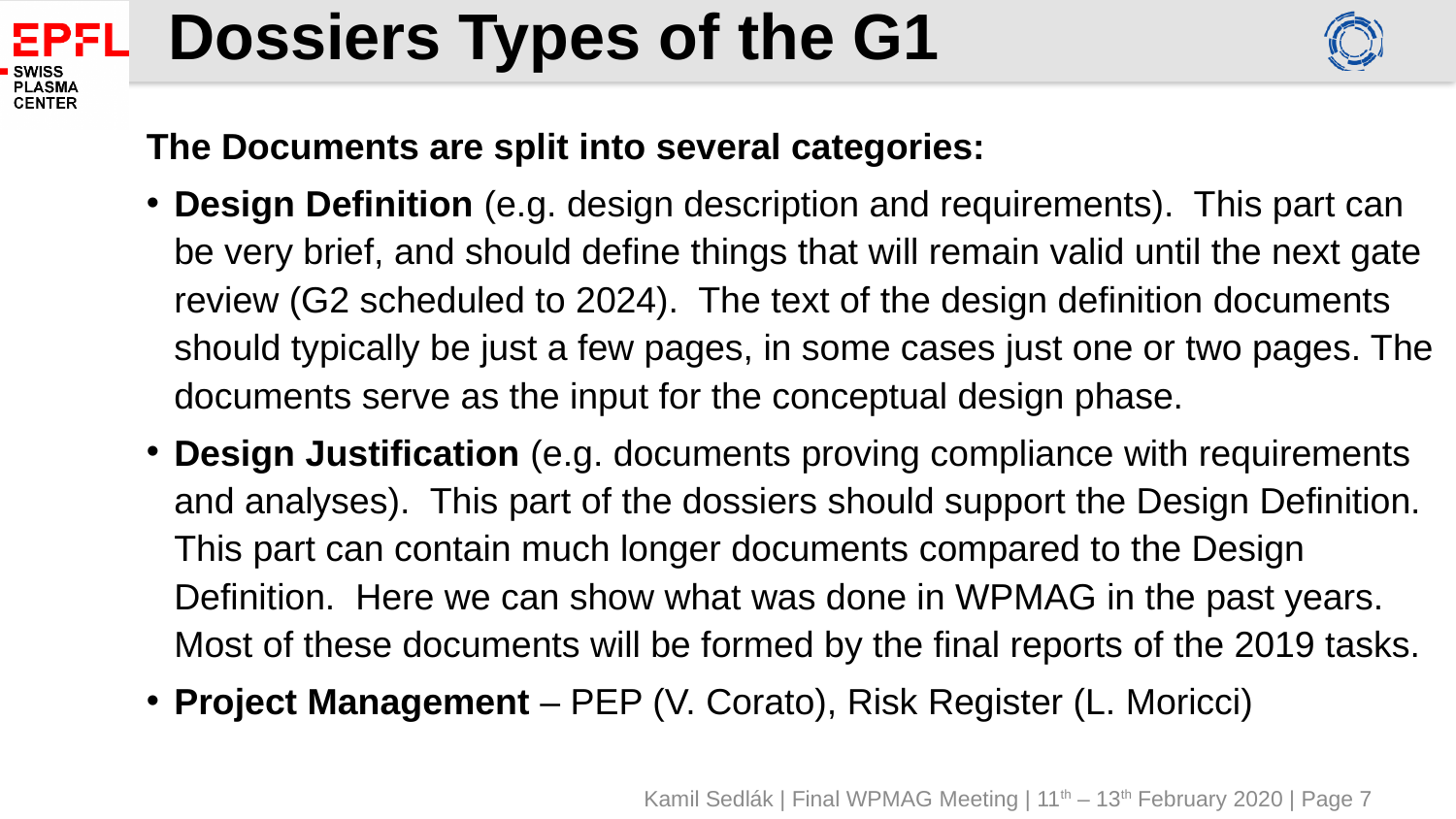

# Dossiers Types of the G1
The Documents are split into several categories:
Design Definition (e.g. design description and requirements).  This part can be very brief, and should define things that will remain valid until the next gate review (G2 scheduled to 2024).  The text of the design definition documents should typically be just a few pages, in some cases just one or two pages. The documents serve as the input for the conceptual design phase.
Design Justification (e.g. documents proving compliance with requirements and analyses).  This part of the dossiers should support the Design Definition.  This part can contain much longer documents compared to the Design Definition.  Here we can show what was done in WPMAG in the past years.  Most of these documents will be formed by the final reports of the 2019 tasks.
Project Management – PEP (V. Corato), Risk Register (L. Moricci)
Kamil Sedlák | Final WPMAG Meeting | 11th – 13th February 2020 | Page 7